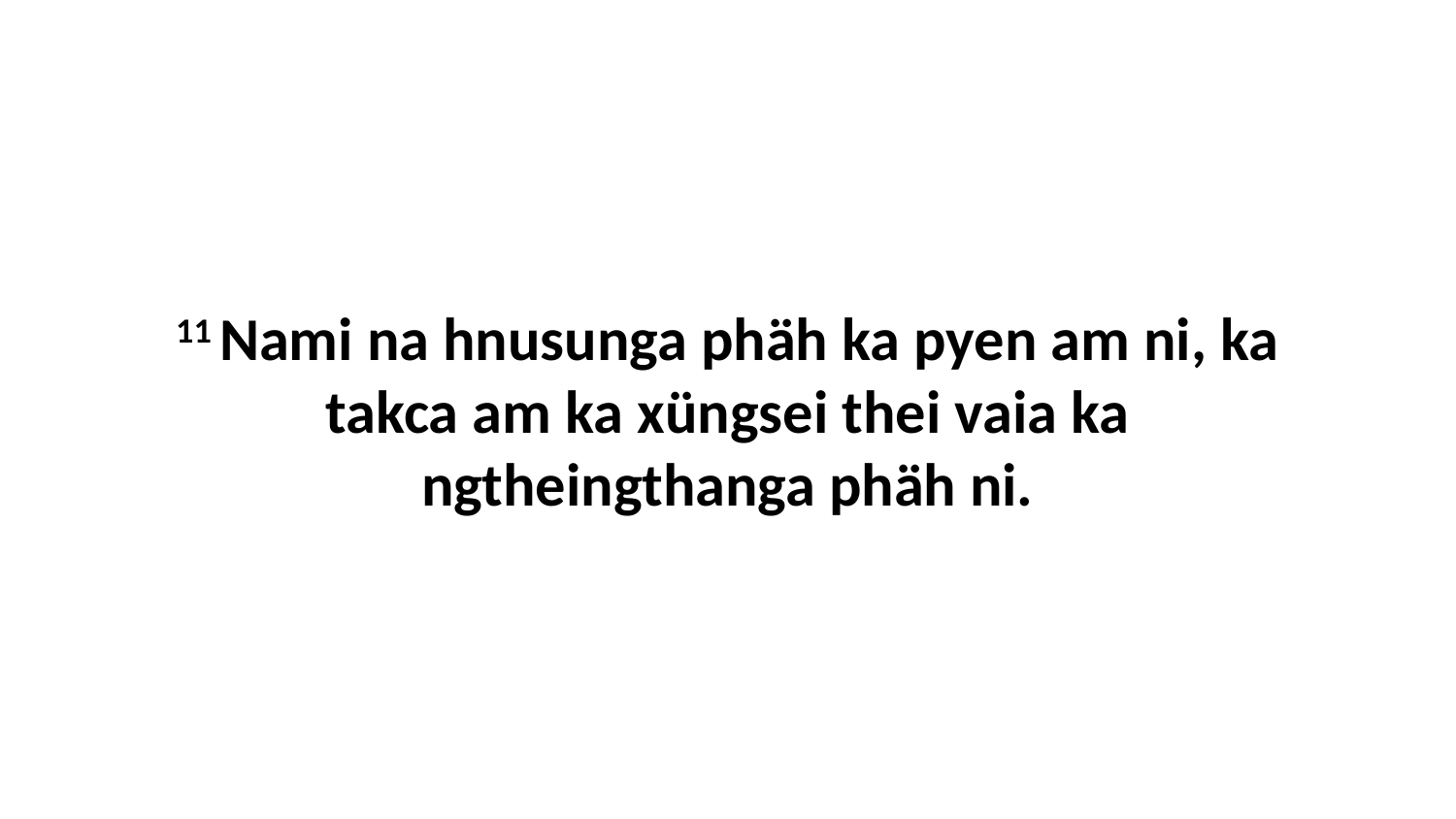

11 Nami na hnusunga phäh ka pyen am ni, ka takca am ka xüngsei thei vaia ka ngtheingthanga phäh ni.